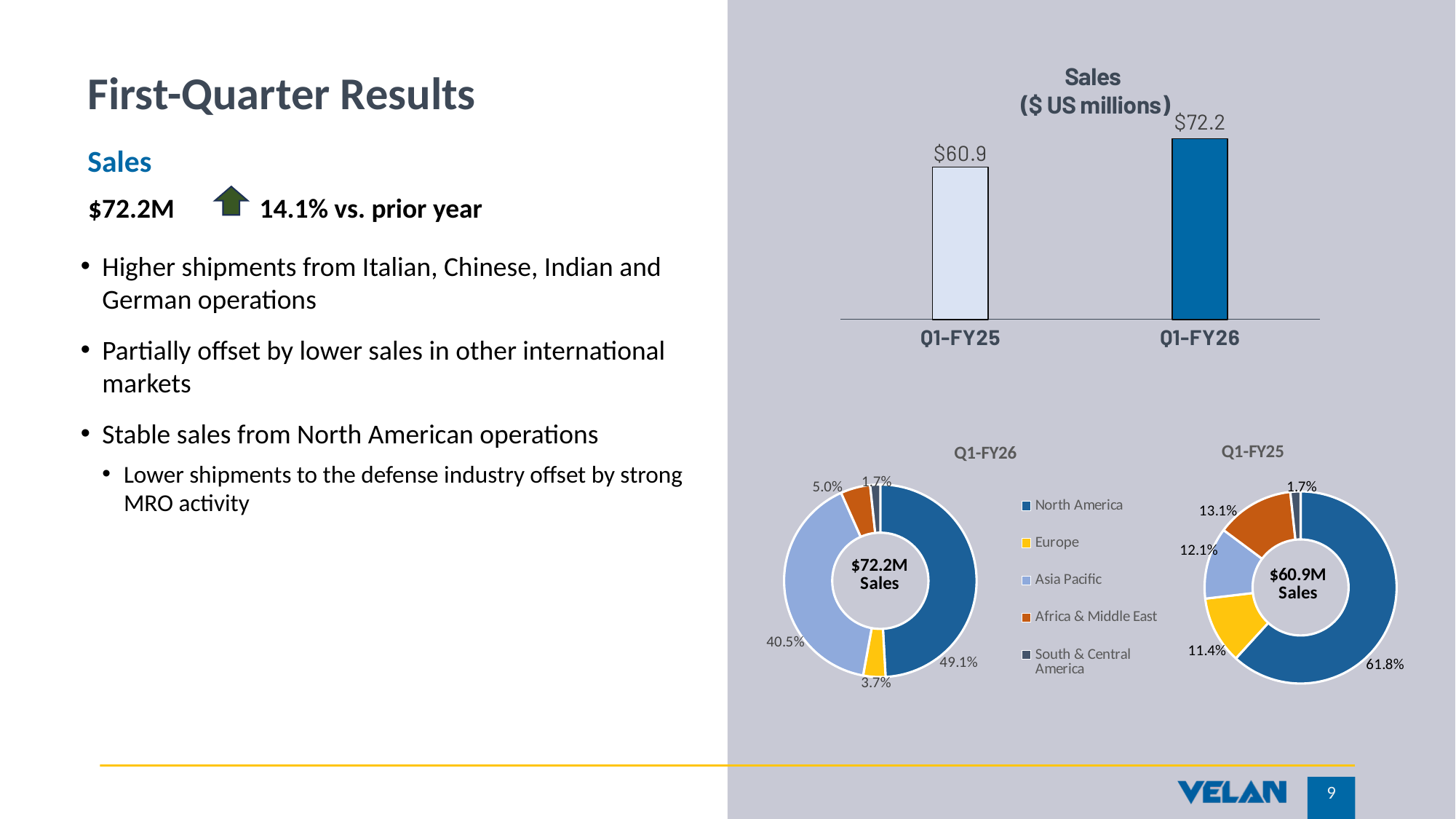

# First-Quarter Results

### Chart: Sales
($ US millions)

| Category | Series 1 |
|---|---|
| Q1-FY25 | 60.898 |
| Q1-FY26 | 72.229 |
Sales
$72.2M
14.1% vs. prior year

Higher shipments from Italian, Chinese, Indian and German operations
Partially offset by lower sales in other international markets
Stable sales from North American operations
Lower shipments to the defense industry offset by strong MRO activity

### Chart: Q1-FY26

| Category |  |
|---|---|
| North America | 0.49129850890916393 |
| Europe | 0.037408797020587296 |
| Asia Pacific | 0.40454665023743924 |
| Africa & Middle East | 0.04985532126985006 |
| South & Central America | 0.016890722562959475 |

### Chart: Q1-FY25

| Category |  |
|---|---|
| North America | 0.617754277644586 |
| Europe | 0.11358336891195113 |
| Asia Pacific | 0.12052940983283524 |
| Africa & Middle East | 0.13100594436598903 |
| South & Central America | 0.017126999244638577 |
9